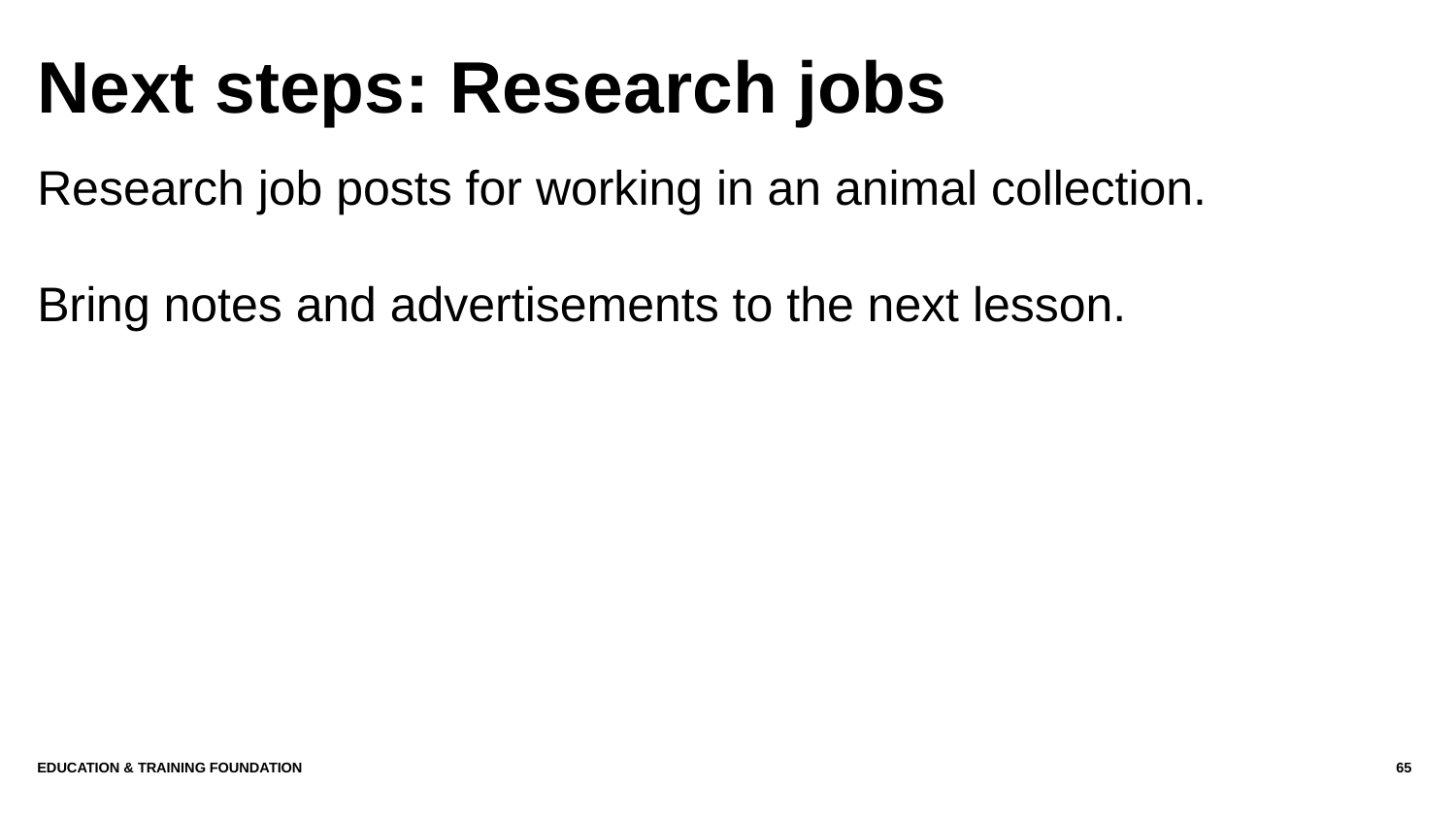

# Next steps: Research jobs
Research job posts for working in an animal collection.

Bring notes and advertisements to the next lesson.
Education & Training Foundation
65